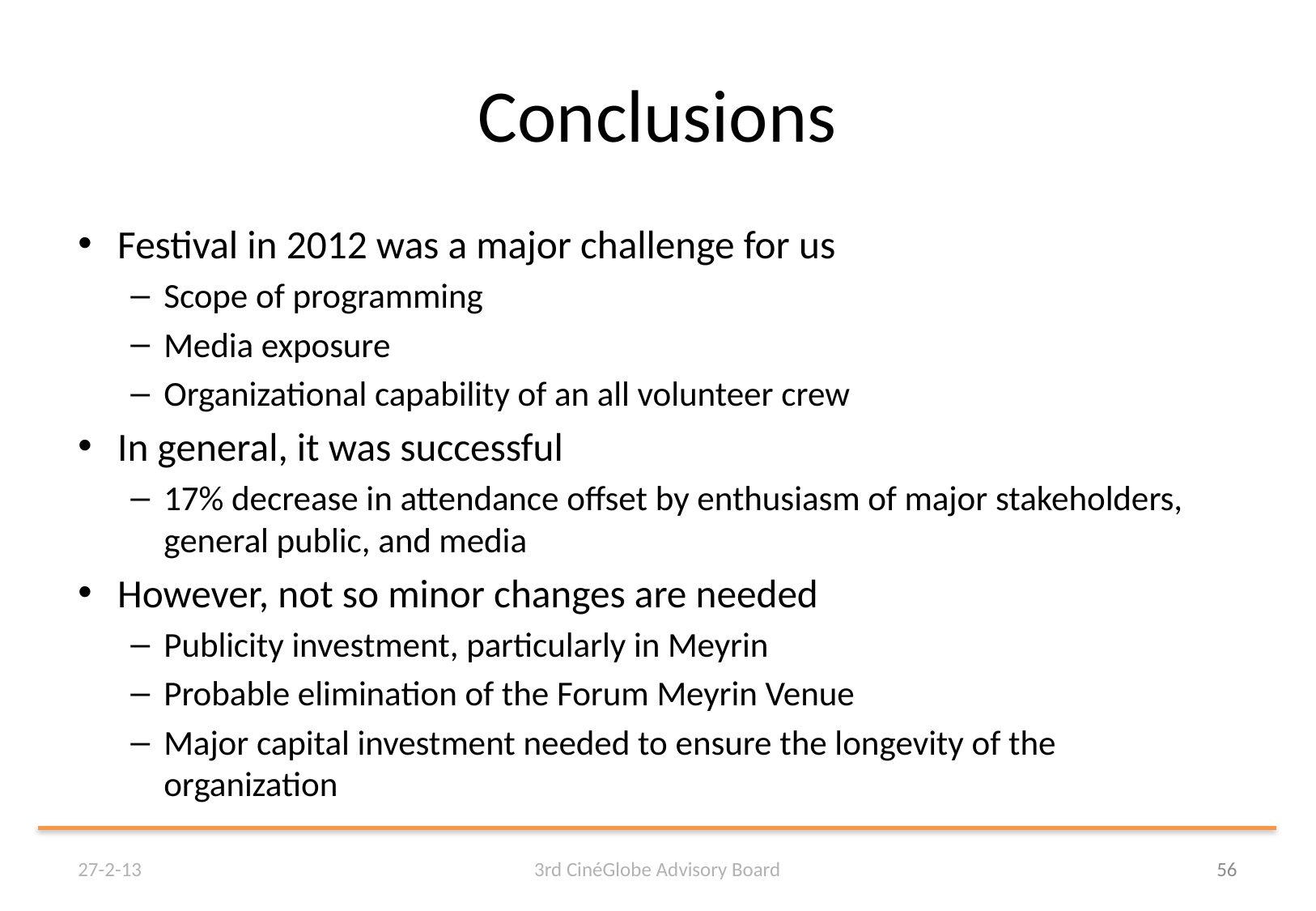

# Conclusions
Festival in 2012 was a major challenge for us
Scope of programming
Media exposure
Organizational capability of an all volunteer crew
In general, it was successful
17% decrease in attendance offset by enthusiasm of major stakeholders, general public, and media
However, not so minor changes are needed
Publicity investment, particularly in Meyrin
Probable elimination of the Forum Meyrin Venue
Major capital investment needed to ensure the longevity of the organization

27-2-13
3rd CinéGlobe Advisory Board
56